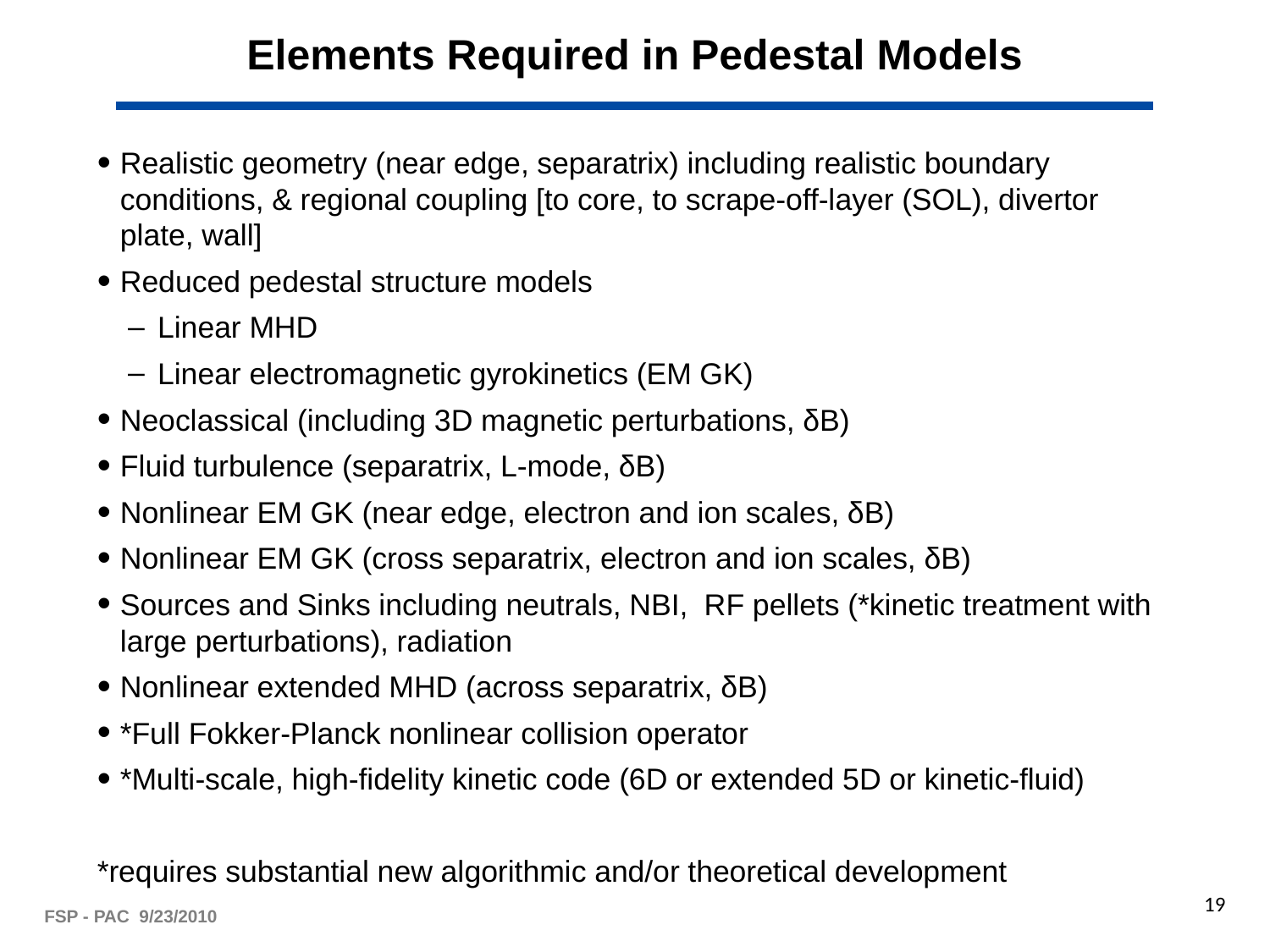

# Elements Required in Pedestal Models
Realistic geometry (near edge, separatrix) including realistic boundary conditions, & regional coupling [to core, to scrape-off-layer (SOL), divertor plate, wall]
Reduced pedestal structure models
Linear MHD
Linear electromagnetic gyrokinetics (EM GK)
Neoclassical (including 3D magnetic perturbations, δB)
Fluid turbulence (separatrix, L-mode, δB)
Nonlinear EM GK (near edge, electron and ion scales, δB)
Nonlinear EM GK (cross separatrix, electron and ion scales, δB)
Sources and Sinks including neutrals, NBI,  RF pellets (*kinetic treatment with large perturbations), radiation
Nonlinear extended MHD (across separatrix, δB)
*Full Fokker-Planck nonlinear collision operator
*Multi-scale, high-fidelity kinetic code (6D or extended 5D or kinetic-fluid)

*requires substantial new algorithmic and/or theoretical development

19
FSP - PAC  9/23/2010